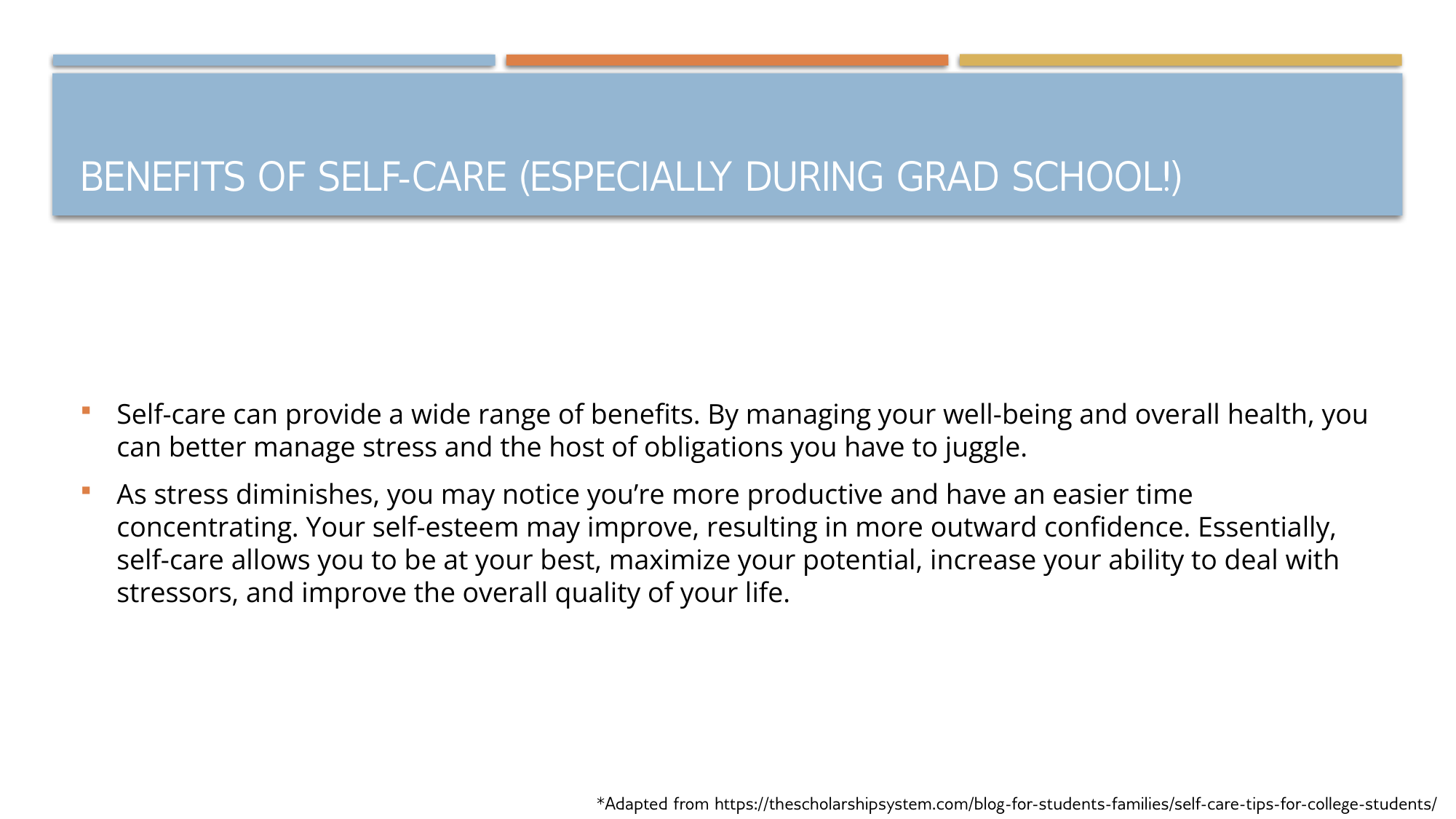

# Benefits of self-Care (especially during grad school!)
Self-care can provide a wide range of benefits. By managing your well-being and overall health, you can better manage stress and the host of obligations you have to juggle.
As stress diminishes, you may notice you’re more productive and have an easier time concentrating. Your self-esteem may improve, resulting in more outward confidence. Essentially, self-care allows you to be at your best, maximize your potential, increase your ability to deal with stressors, and improve the overall quality of your life.
*Adapted from https://thescholarshipsystem.com/blog-for-students-families/self-care-tips-for-college-students/